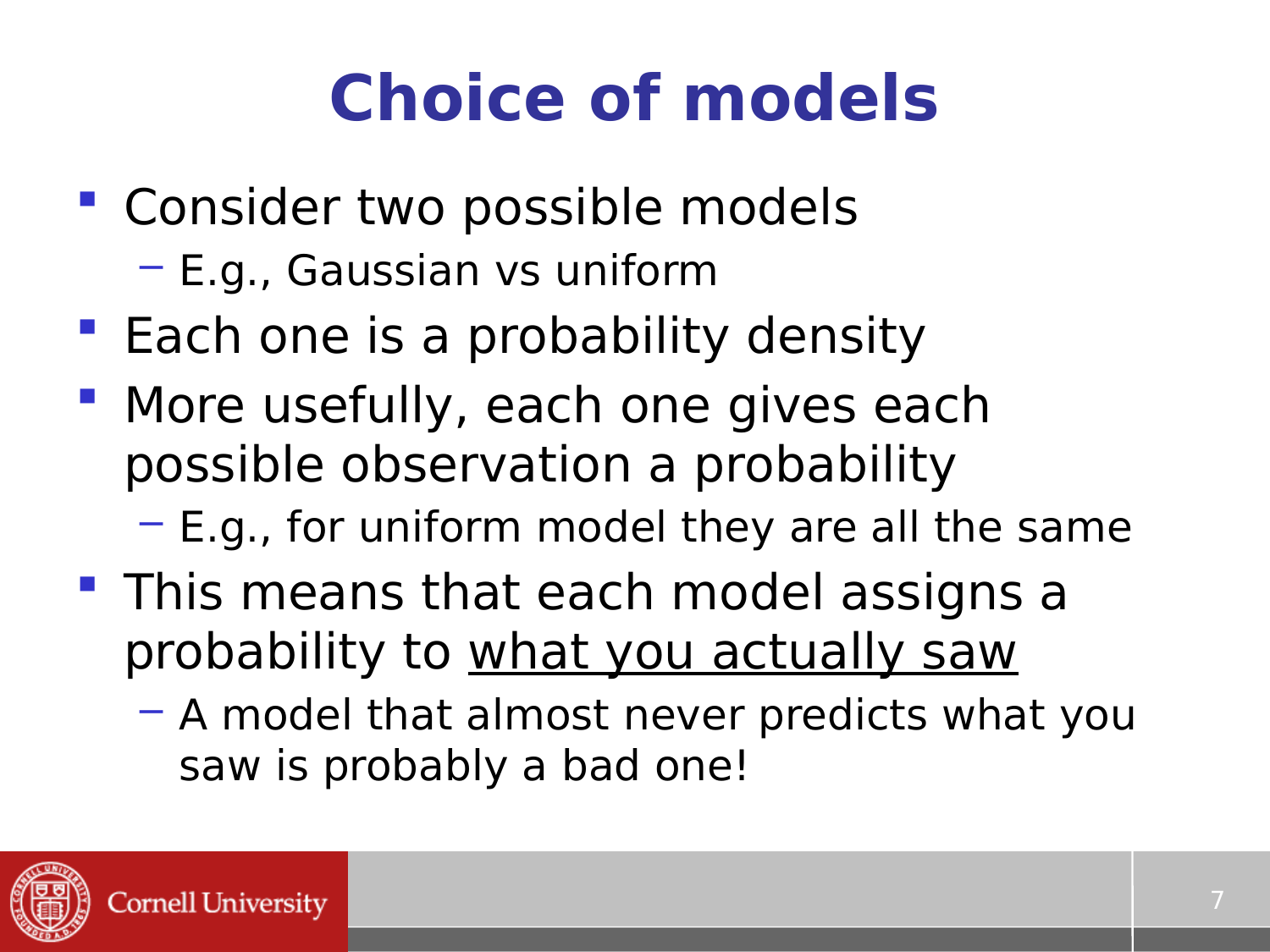

# Choice of models
Consider two possible models
E.g., Gaussian vs uniform
Each one is a probability density
More usefully, each one gives each possible observation a probability
E.g., for uniform model they are all the same
This means that each model assigns a probability to what you actually saw
A model that almost never predicts what you saw is probably a bad one!
7